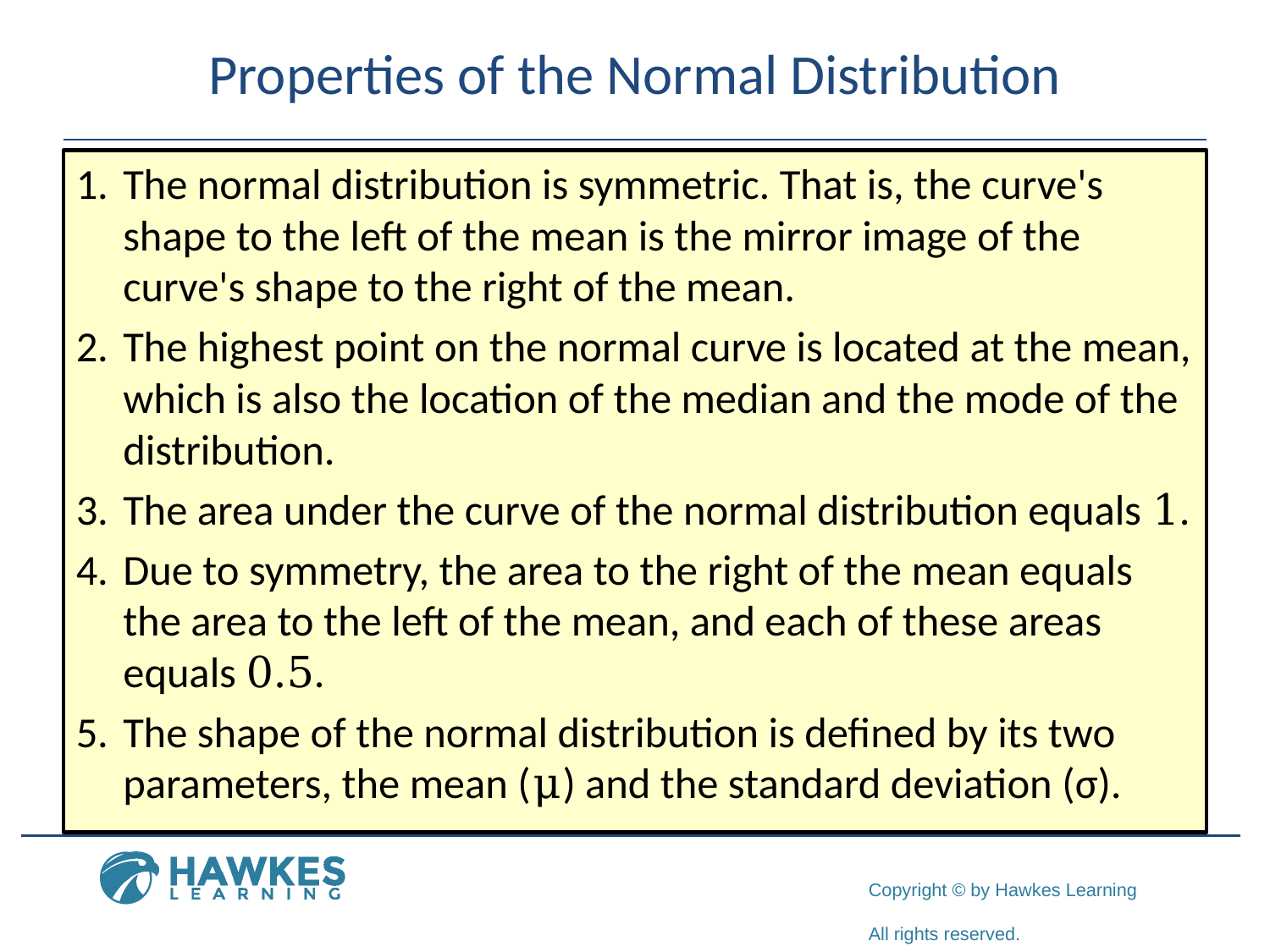

# Properties of the Normal Distribution
1.	The normal distribution is symmetric. That is, the curve's shape to the left of the mean is the mirror image of the curve's shape to the right of the mean.
2.	The highest point on the normal curve is located at the mean, which is also the location of the median and the mode of the distribution.
3.​	The area under the curve of the normal distribution equals 1.
4.	Due to symmetry, the area to the right of the mean equals the area to the left of the mean, and each of these areas equals 0.5.
5.	​The shape of the normal distribution is defined by its two parameters, the mean (μ) and the standard deviation (σ).